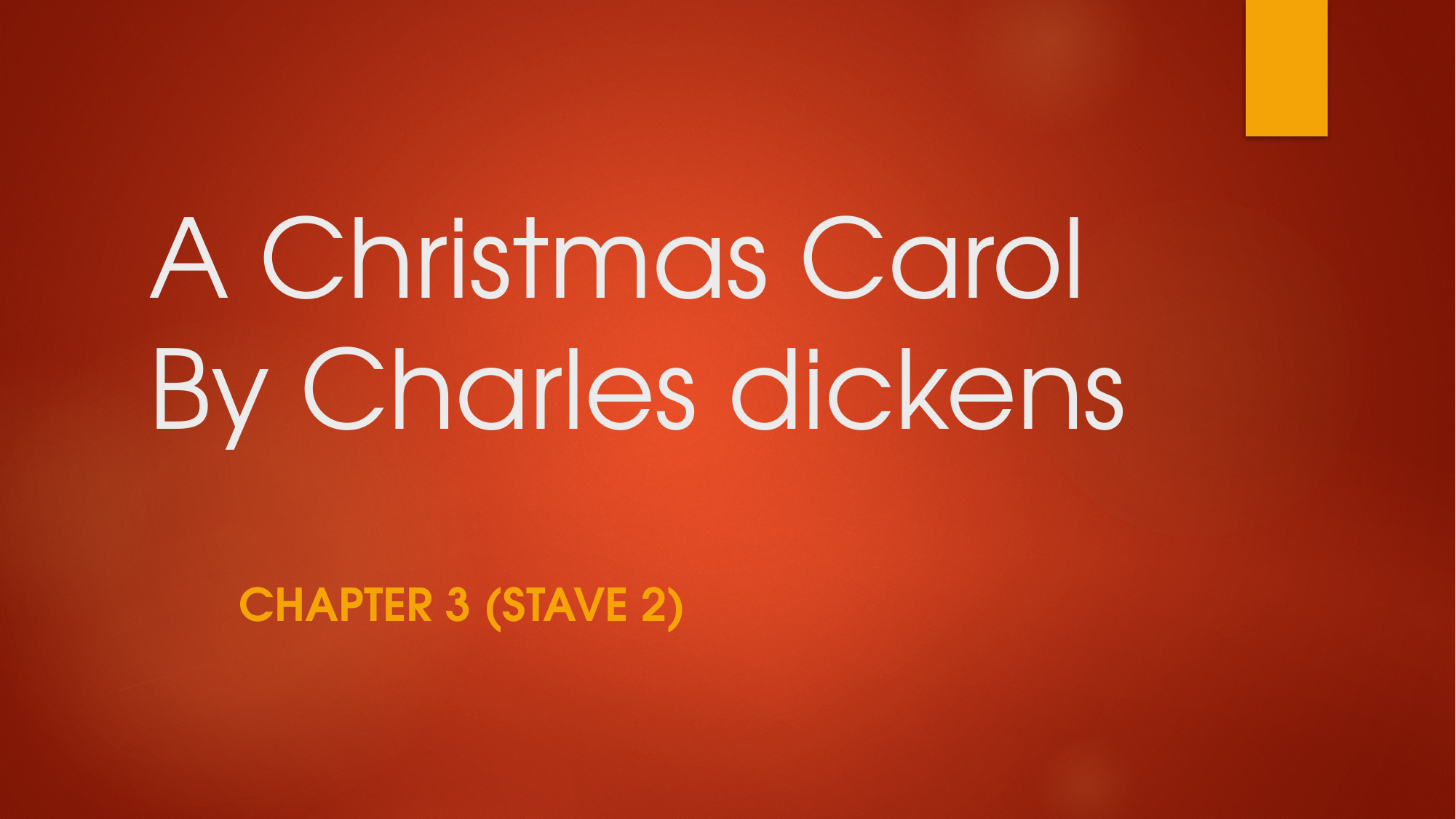

# A Christmas Carol By Charles dickens
						Chapter 3 (Stave 2)